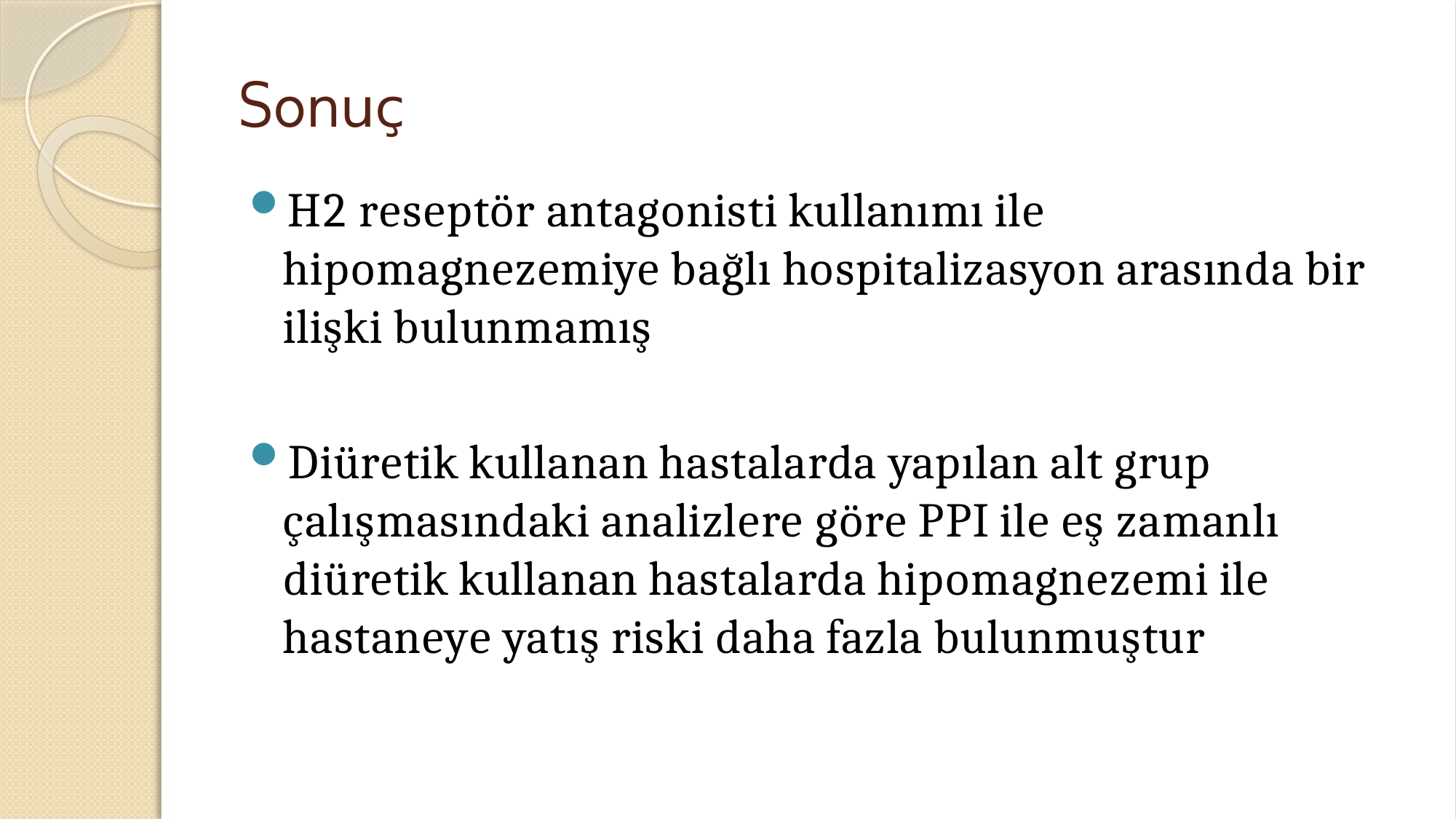

# Sonuç
H2 reseptör antagonisti kullanımı ile hipomagnezemiye bağlı hospitalizasyon arasında bir ilişki bulunmamış

Diüretik kullanan hastalarda yapılan alt grup çalışmasındaki analizlere göre PPI ile eş zamanlı diüretik kullanan hastalarda hipomagnezemi ile hastaneye yatış riski daha fazla bulunmuştur